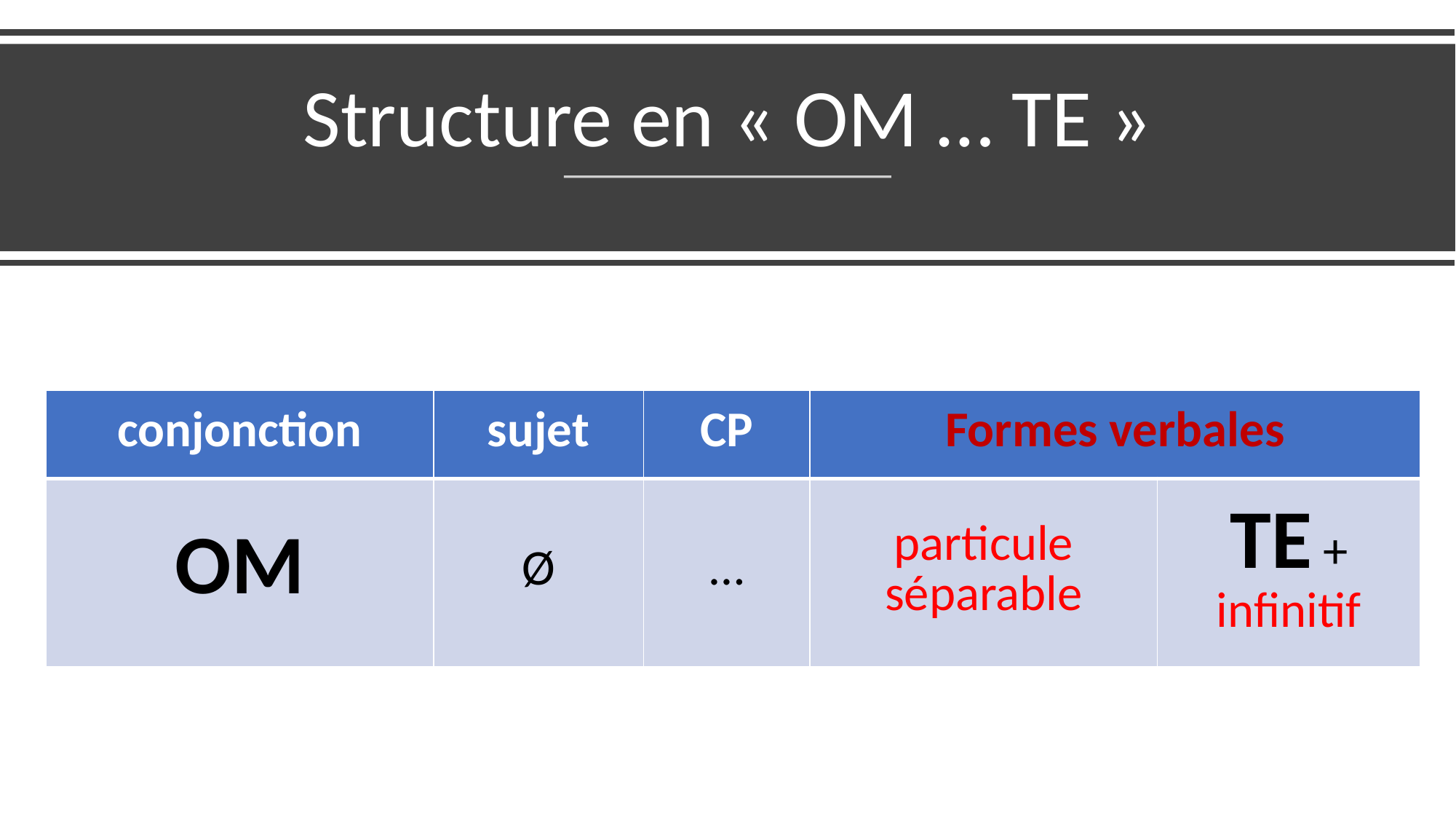

# Structure en « OM … TE »
| conjonction | sujet | CP | Formes verbales |  |
| --- | --- | --- | --- | --- |
| OM | Ø | … | particule séparable | TE + infinitif |